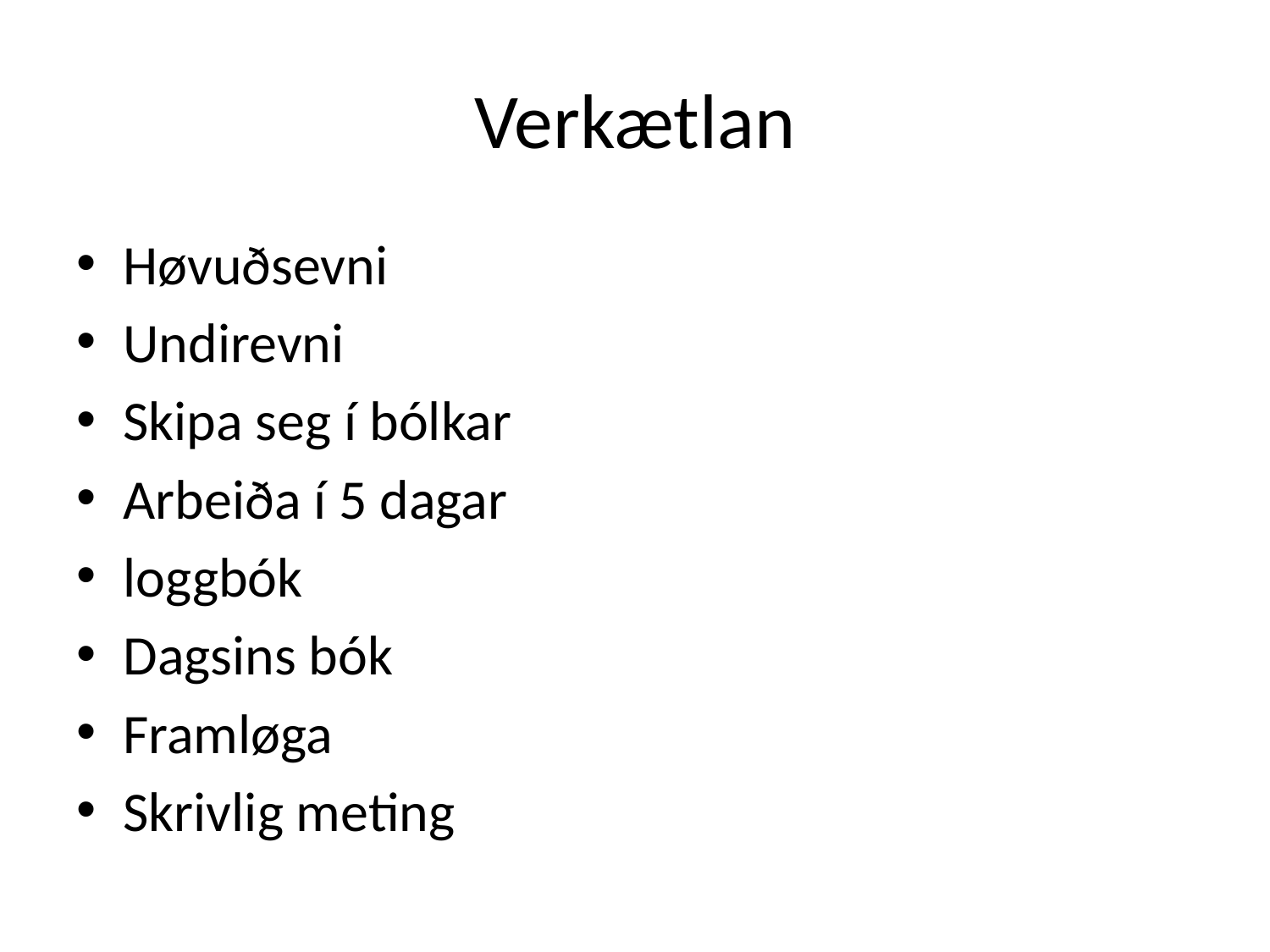

# Verkætlan
Høvuðsevni
Undirevni
Skipa seg í bólkar
Arbeiða í 5 dagar
loggbók
Dagsins bók
Framløga
Skrivlig meting